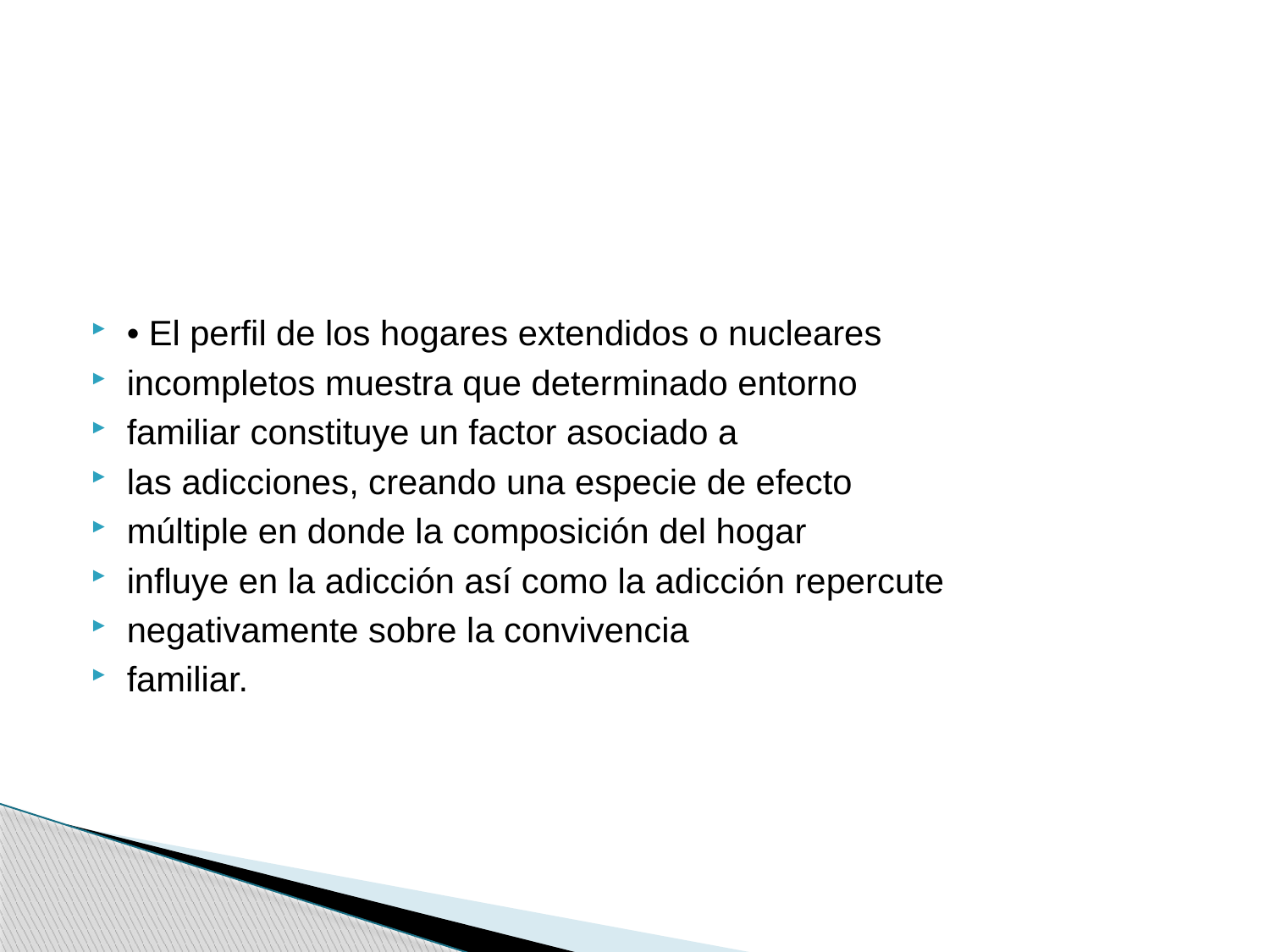

#

• El perfil de los hogares extendidos o nucleares
incompletos muestra que determinado entorno
familiar constituye un factor asociado a
las adicciones, creando una especie de efecto
múltiple en donde la composición del hogar
influye en la adicción así como la adicción repercute
negativamente sobre la convivencia
familiar.